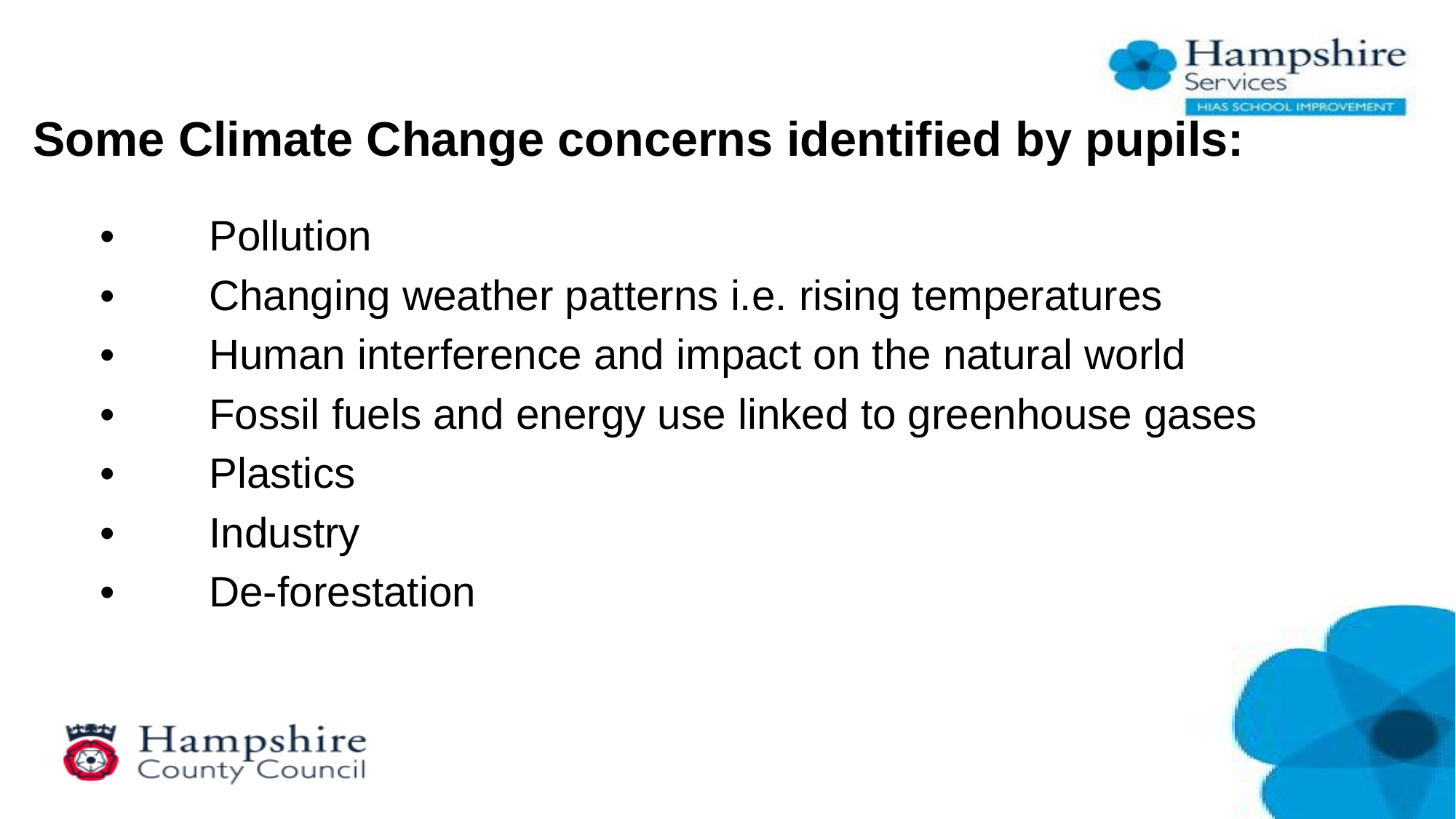

# Some Climate Change concerns identified by pupils:
•	Pollution
•	Changing weather patterns i.e. rising temperatures
•	Human interference and impact on the natural world
•	Fossil fuels and energy use linked to greenhouse gases
•	Plastics
•	Industry
•	De-forestation